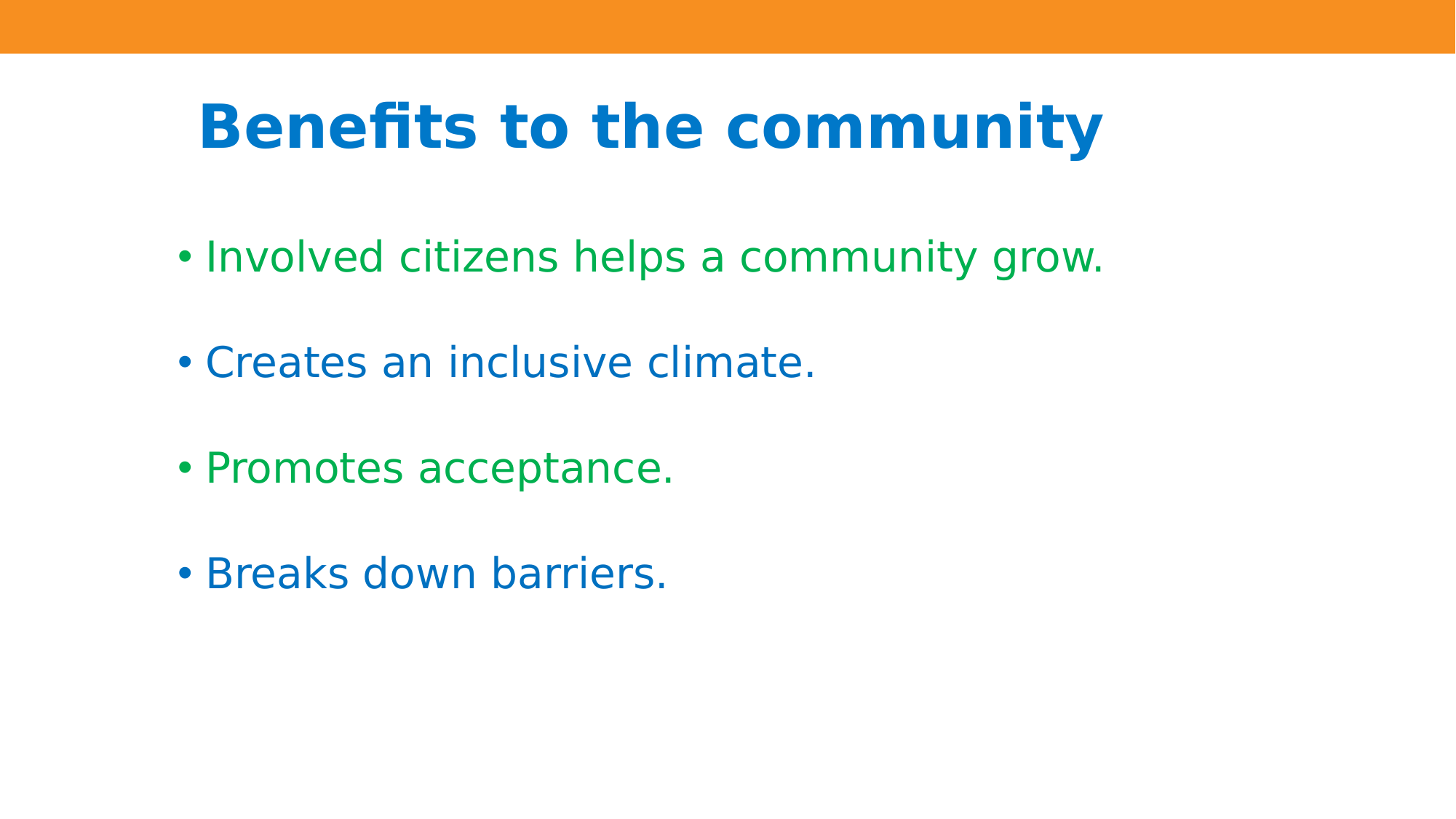

# Benefits to the community
Involved citizens helps a community grow.

Creates an inclusive climate.

Promotes acceptance.

Breaks down barriers.